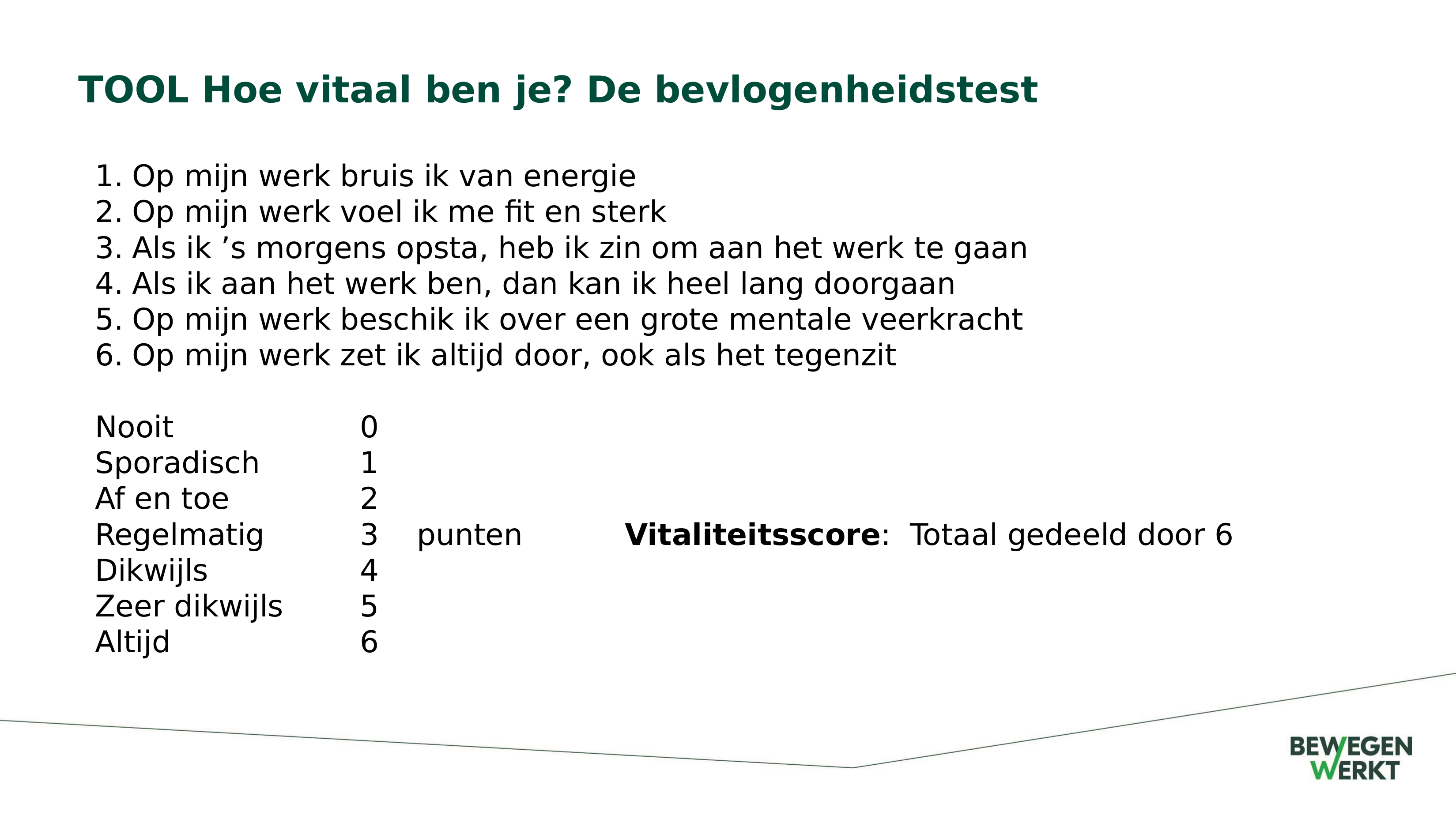

TOOL Hoe vitaal ben je? De bevlogenheidstest
Op mijn werk bruis ik van energie
Op mijn werk voel ik me fit en sterk
Als ik ’s morgens opsta, heb ik zin om aan het werk te gaan
Als ik aan het werk ben, dan kan ik heel lang doorgaan
Op mijn werk beschik ik over een grote mentale veerkracht
Op mijn werk zet ik altijd door, ook als het tegenzit

Nooit			0
Sporadisch		1
Af en toe		2
Regelmatig		3    punten		Vitaliteitsscore:  Totaal gedeeld door 6
Dikwijls			4
Zeer dikwijls		5
Altijd 			6